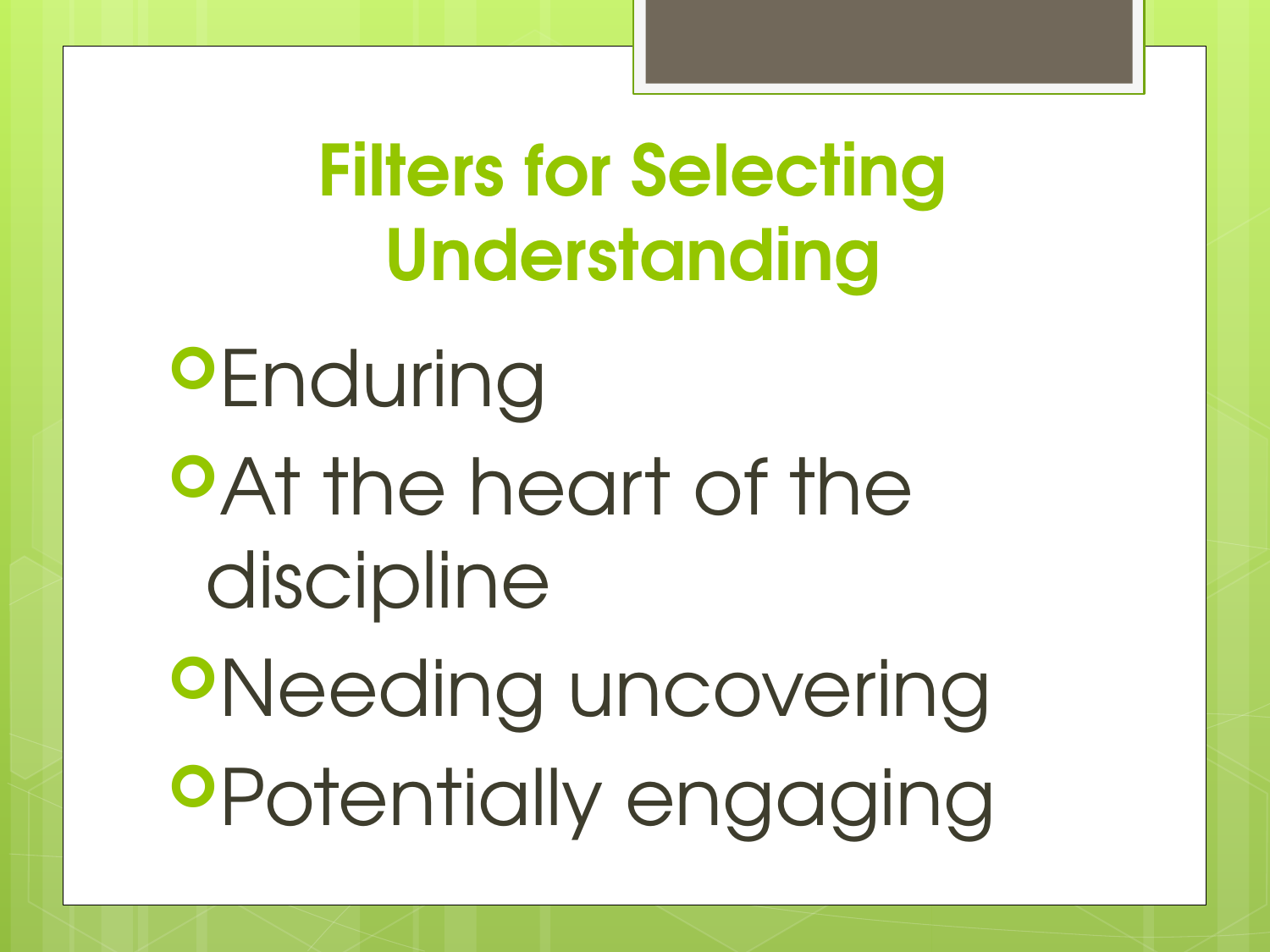

# Filters for Selecting Understanding
Enduring
At the heart of the discipline
Needing uncovering
Potentially engaging